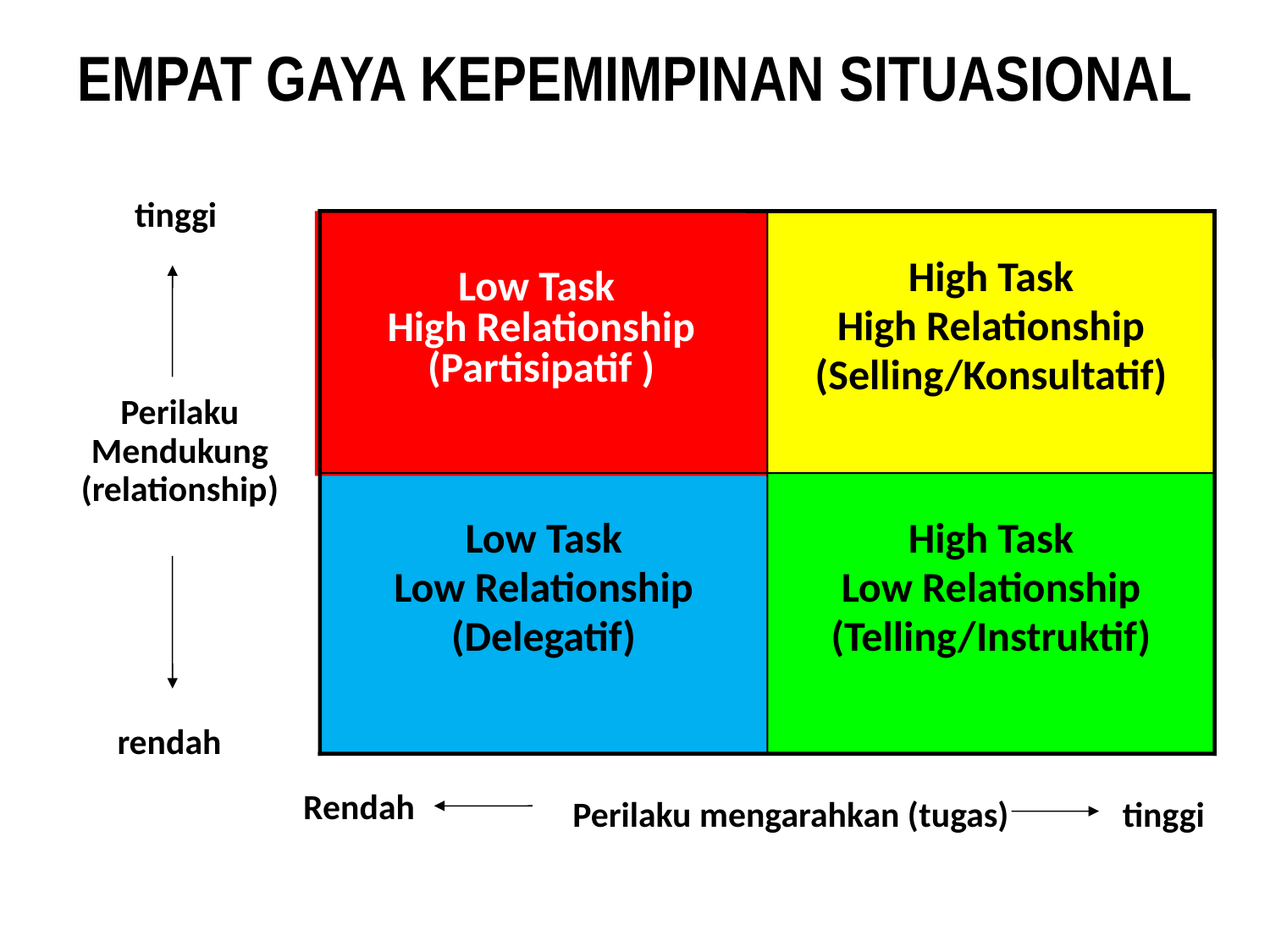

# EMPAT GAYA KEPEMIMPINAN SITUASIONAL
tinggi

Low Task
High Relationship
(Partisipatif )

High Task
High Relationship
(Selling/Konsultatif)

Perilaku
Mendukung
(relationship)

Low Task
Low Relationship
(Delegatif)

High Task
Low Relationship
(Telling/Instruktif)

rendah

Rendah
Perilaku mengarahkan (tugas)
tinggi